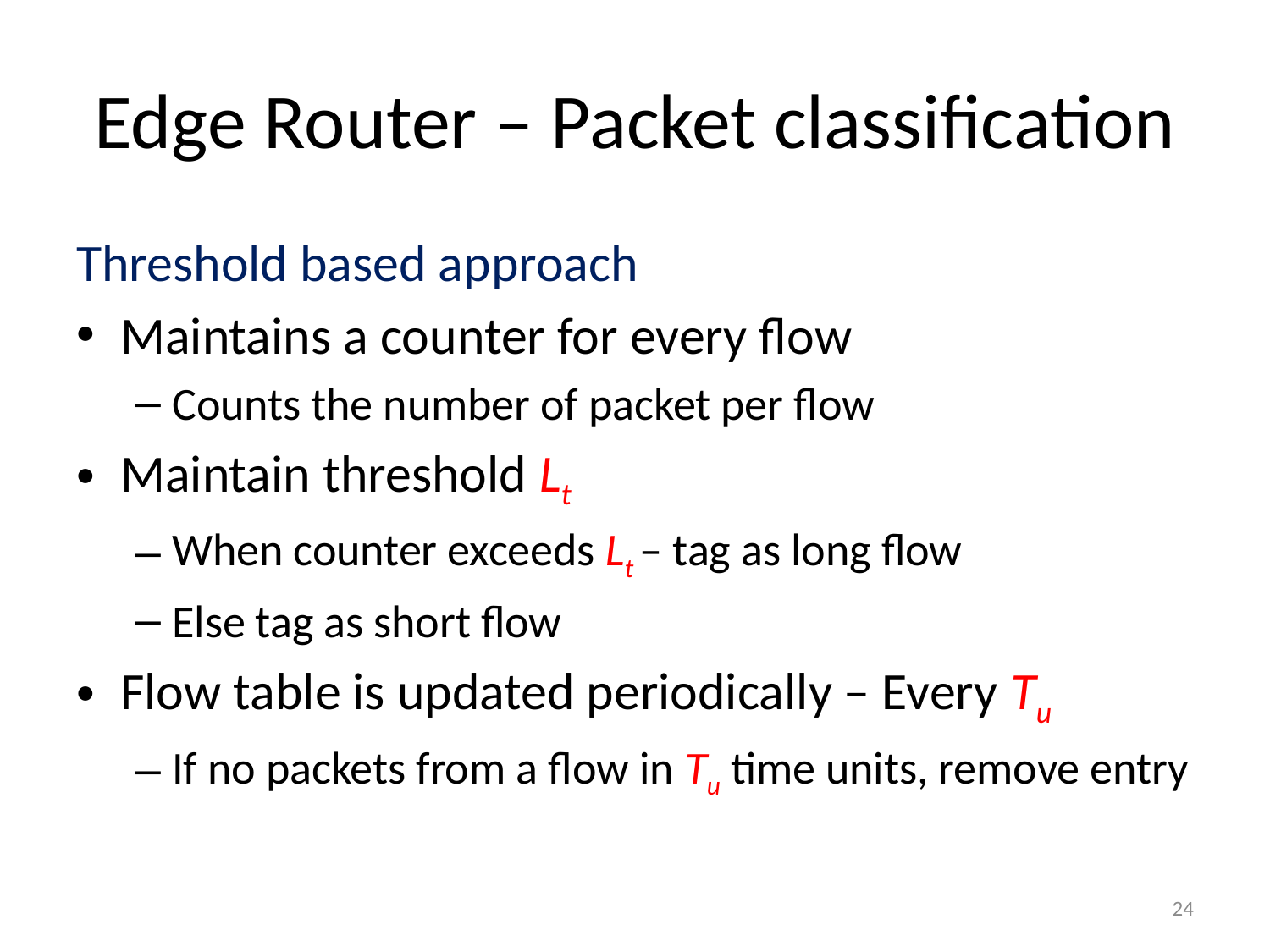

# Edge Router – Packet classification
Threshold based approach
Maintains a counter for every flow
Counts the number of packet per flow
Maintain threshold Lt
When counter exceeds Lt – tag as long flow
Else tag as short flow
Flow table is updated periodically – Every Tu
If no packets from a flow in Tu time units, remove entry

24